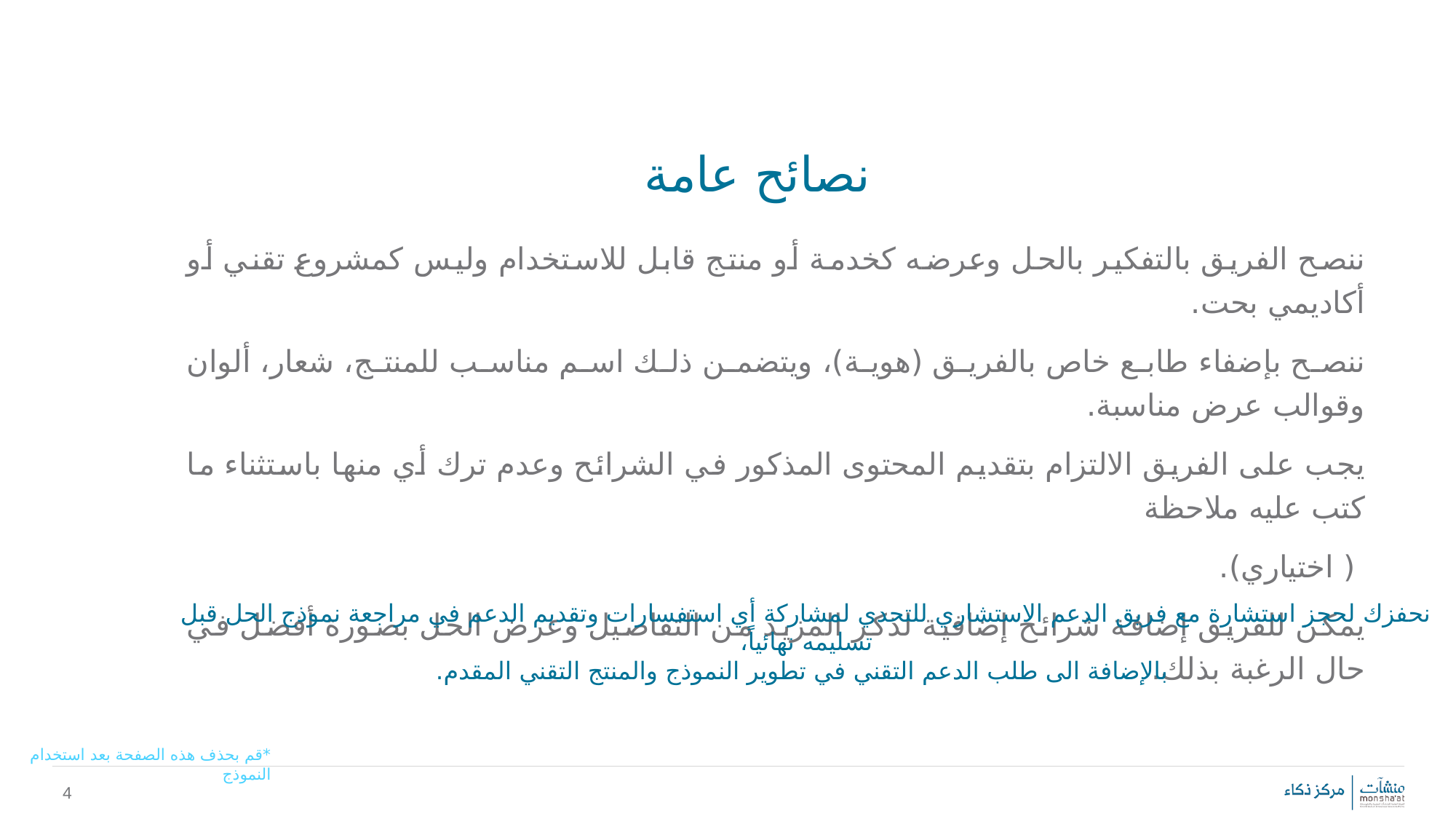

نصائح عامة
ننصح الفريق بالتفكير بالحل وعرضه كخدمة أو منتج قابل للاستخدام وليس كمشروع تقني أو أكاديمي بحت.
ننصح بإضفاء طابع خاص بالفريق (هوية)، ويتضمن ذلك اسم مناسب للمنتج، شعار، ألوان وقوالب عرض مناسبة.
يجب على الفريق الالتزام بتقديم المحتوى المذكور في الشرائح وعدم ترك أي منها باستثناء ما كتب عليه ملاحظة
 ( اختياري).
يمكن للفريق إضافة شرائح إضافية لذكر المزيد من التفاصيل وعرض الحل بصورة أفضل في حال الرغبة بذلك.

نحفزك لحجز استشارة مع فريق الدعم الاستشاري للتحدي لمشاركة أي استفسارات وتقديم الدعم في مراجعة نموذج الحل قبل تسليمه نهائياً،
 بالإضافة الى طلب الدعم التقني في تطوير النموذج والمنتج التقني المقدم.
*قم بحذف هذه الصفحة بعد استخدام النموذج
4